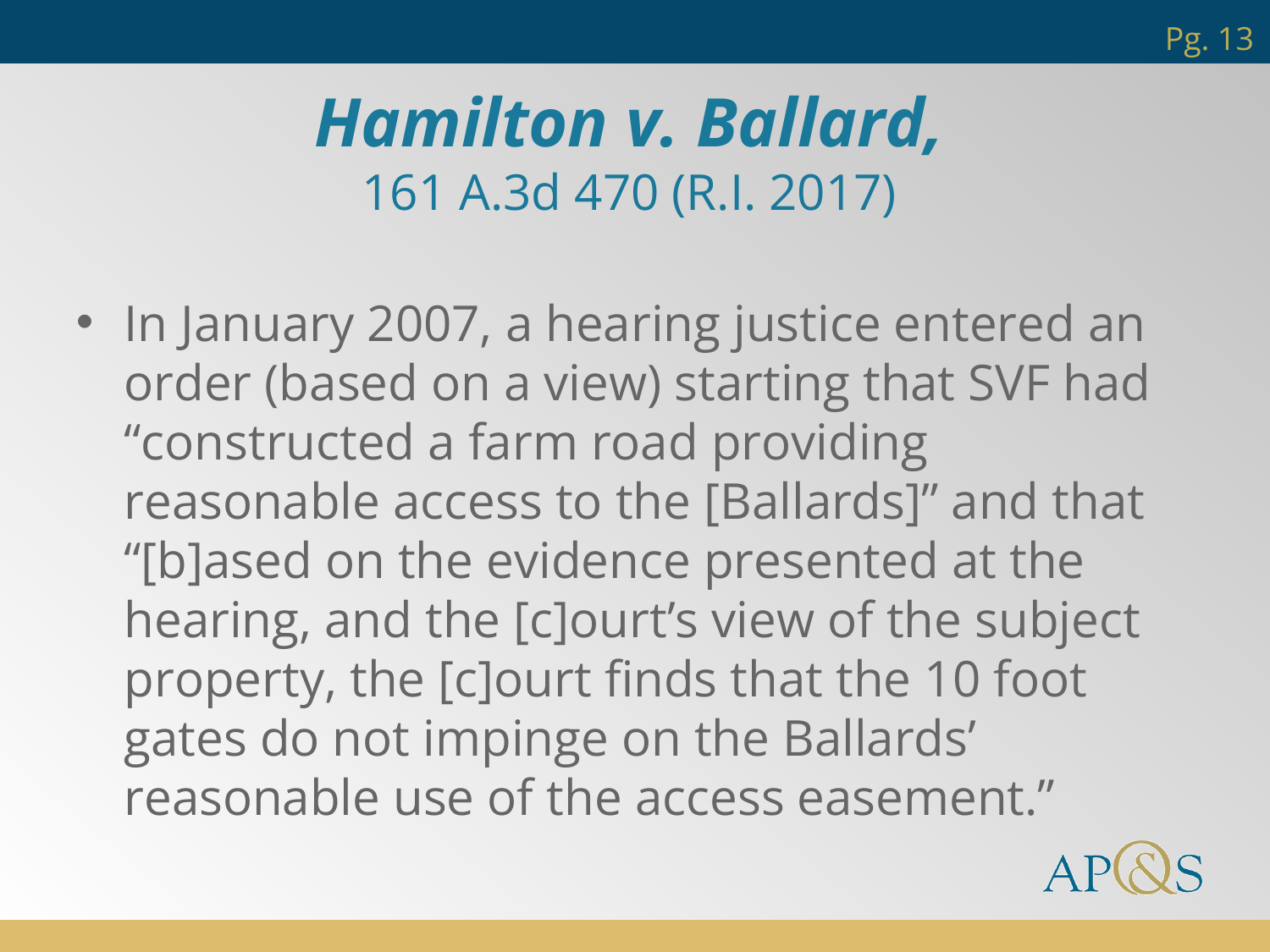

Pg. 13
Hamilton v. Ballard,
161 A.3d 470 (R.I. 2017)
In January 2007, a hearing justice entered an order (based on a view) starting that SVF had “constructed a farm road providing reasonable access to the [Ballards]” and that “[b]ased on the evidence presented at the hearing, and the [c]ourt’s view of the subject property, the [c]ourt finds that the 10 foot gates do not impinge on the Ballards’ reasonable use of the access easement.”